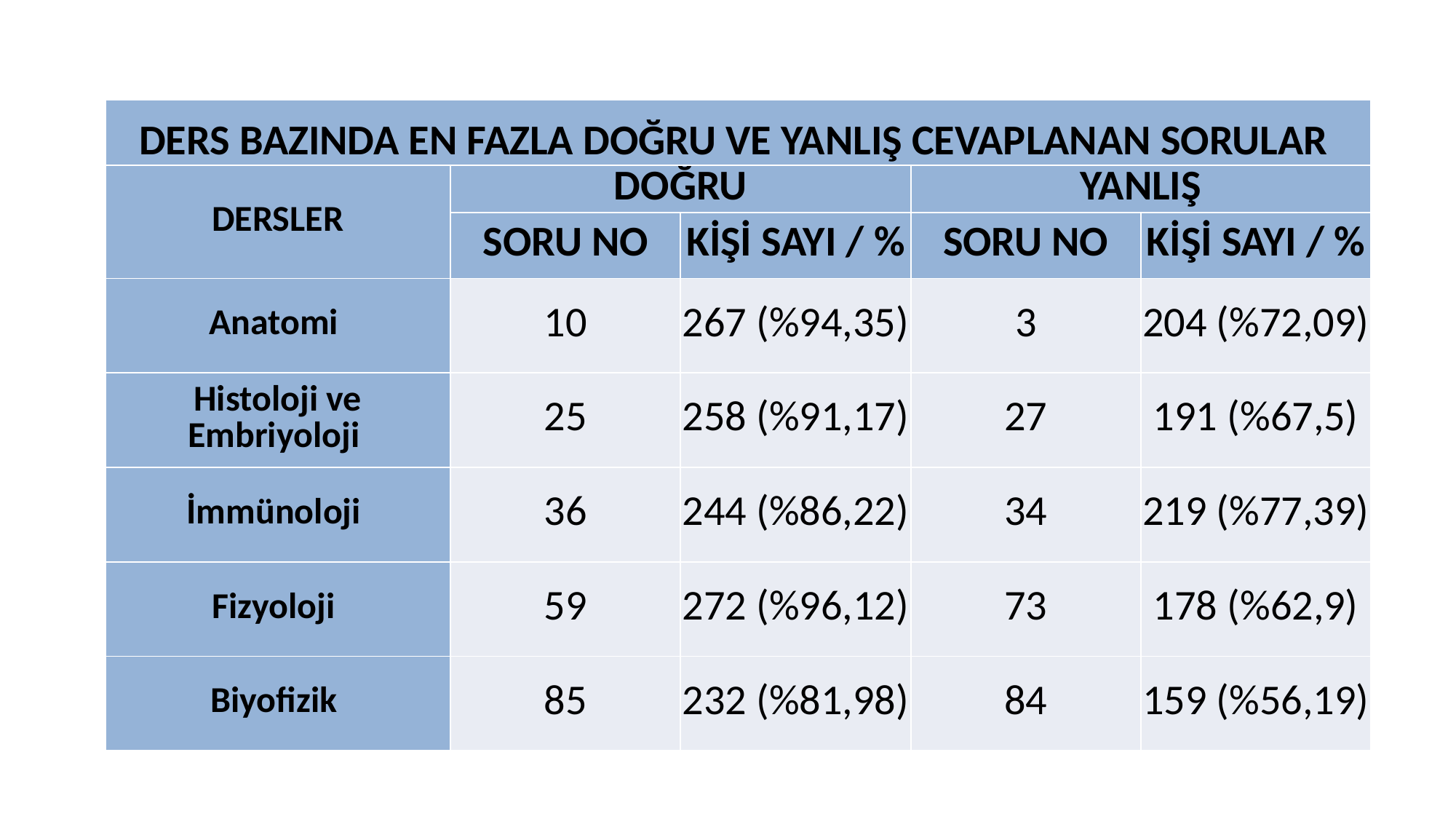

| DERS BAZINDA EN FAZLA DOĞRU VE YANLIŞ CEVAPLANAN SORULAR |  |  |  |  |
| --- | --- | --- | --- | --- |
| DERSLER | DOĞRU |  | YANLIŞ |  |
|  | SORU NO | KİŞİ SAYI / % | SORU NO | KİŞİ SAYI / % |
| Anatomi | 10 | 267 (%94,35) | 3 | 204 (%72,09) |
| Histoloji ve Embriyoloji | 25 | 258 (%91,17) | 27 | 191 (%67,5) |
| İmmünoloji | 36 | 244 (%86,22) | 34 | 219 (%77,39) |
| Fizyoloji | 59 | 272 (%96,12) | 73 | 178 (%62,9) |
| Biyofizik | 85 | 232 (%81,98) | 84 | 159 (%56,19) |